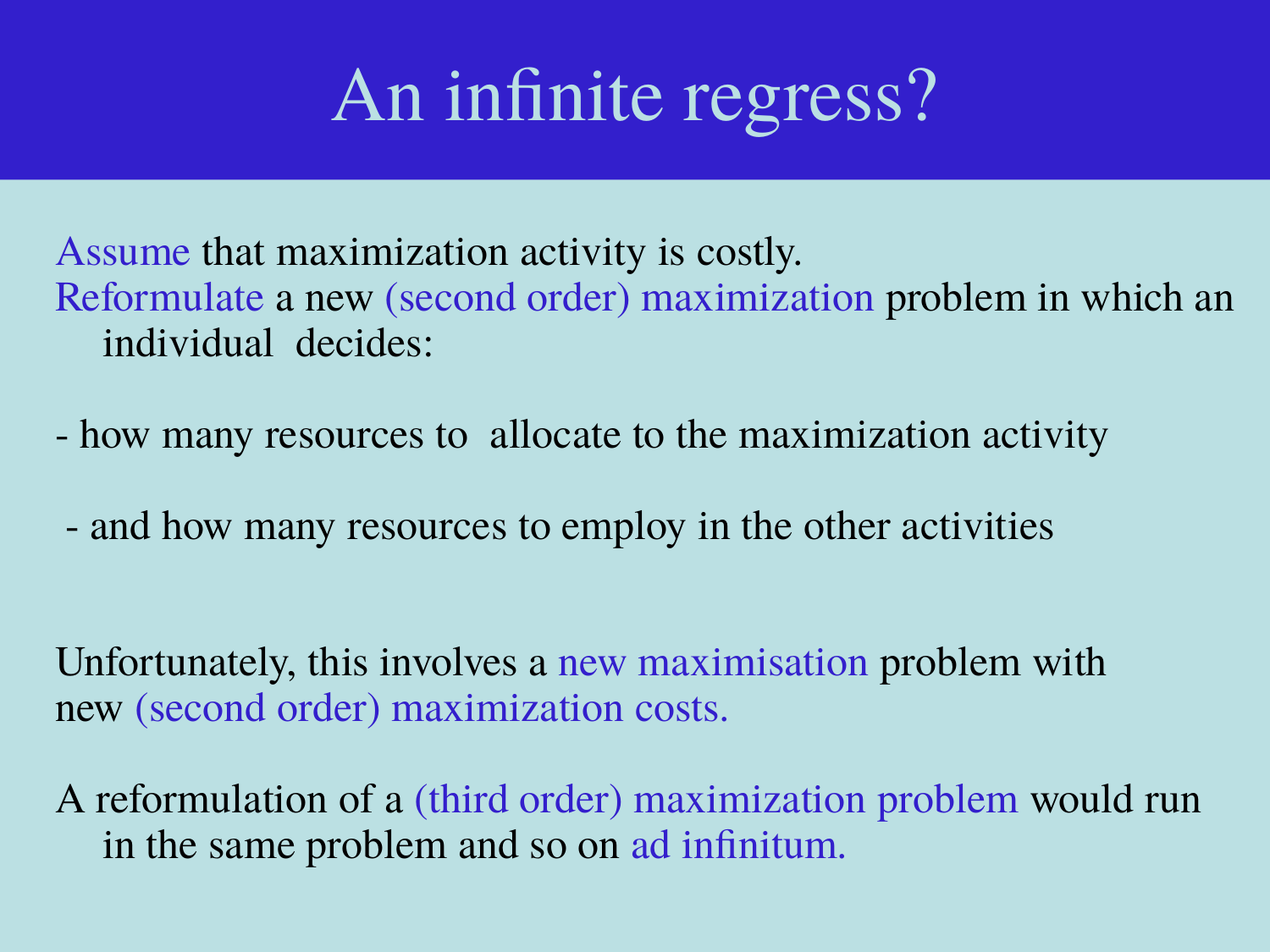

# An infinite regress?
Assume that maximization activity is costly.
Reformulate a new (second order) maximization problem in which an individual  decides:

- how many resources to  allocate to the maximization activity

 - and how many resources to employ in the other activities

Unfortunately, this involves a new maximisation problem with
new (second order) maximization costs.

A reformulation of a (third order) maximization problem would run in the same problem and so on ad infinitum.